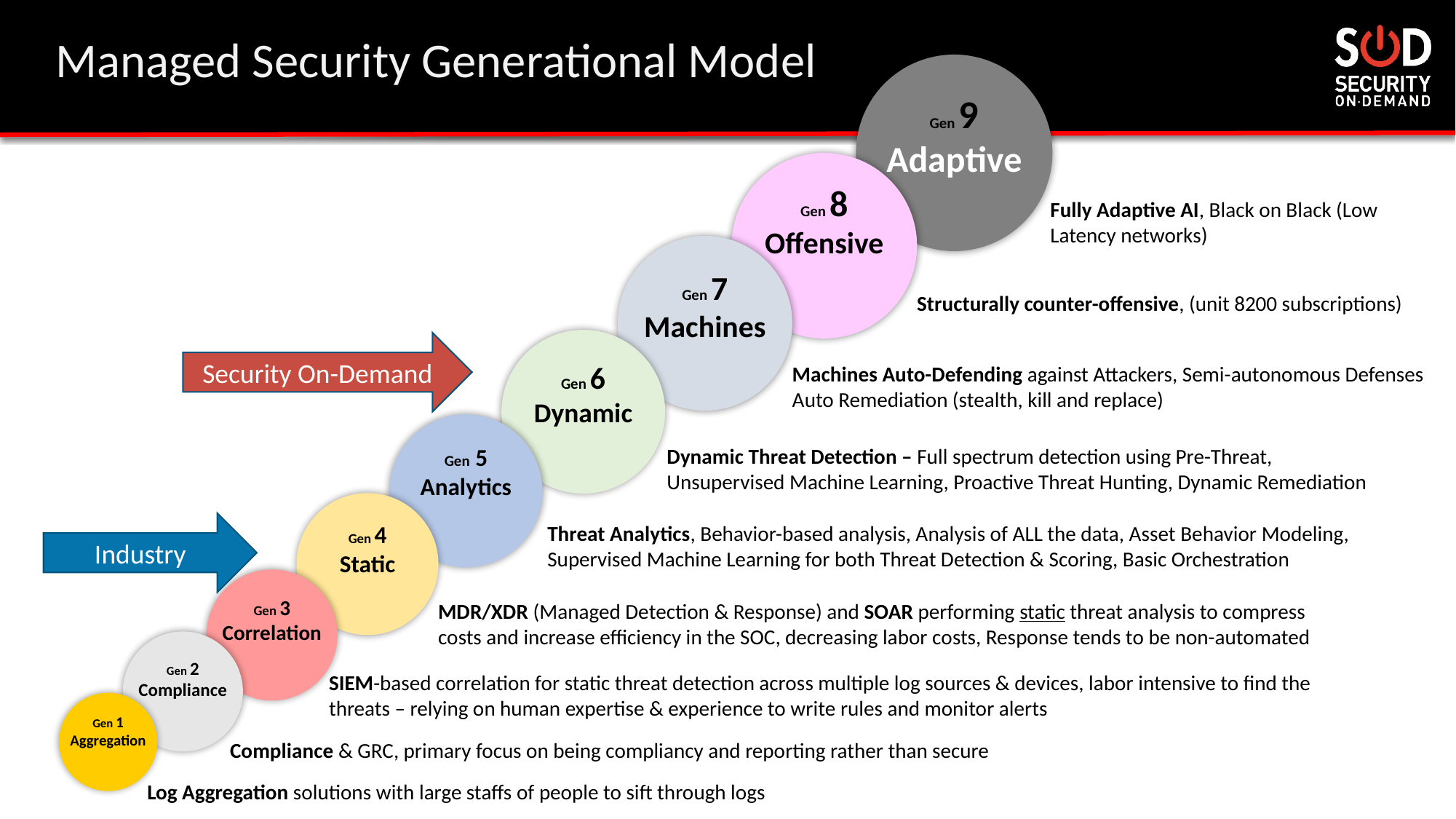

# Managed Security Generational Model
Gen 9
Adaptive

Gen 8
Offensive
Fully Adaptive AI, Black on Black (Low Latency networks)
Gen 7
Machines
Structurally counter-offensive, (unit 8200 subscriptions)
Gen 6
Dynamic
Security On-Demand
Machines Auto-Defending against Attackers, Semi-autonomous Defenses  Auto Remediation (stealth, kill and replace)
Gen 5
Analytics
Dynamic Threat Detection – Full spectrum detection using Pre-Threat, Unsupervised Machine Learning, Proactive Threat Hunting, Dynamic Remediation
Gen 4
Static
Industry
Threat Analytics, Behavior-based analysis, Analysis of ALL the data, Asset Behavior Modeling, Supervised Machine Learning for both Threat Detection & Scoring, Basic Orchestration
Gen 3
Correlation
MDR/XDR (Managed Detection & Response) and SOAR performing static threat analysis to compress costs and increase efficiency in the SOC, decreasing labor costs, Response tends to be non-automated
Gen 2
Compliance
SIEM-based correlation for static threat detection across multiple log sources & devices, labor intensive to find the threats – relying on human expertise & experience to write rules and monitor alerts
Gen 1
Aggregation
Compliance & GRC, primary focus on being compliancy and reporting rather than secure
Log Aggregation solutions with large staffs of people to sift through logs